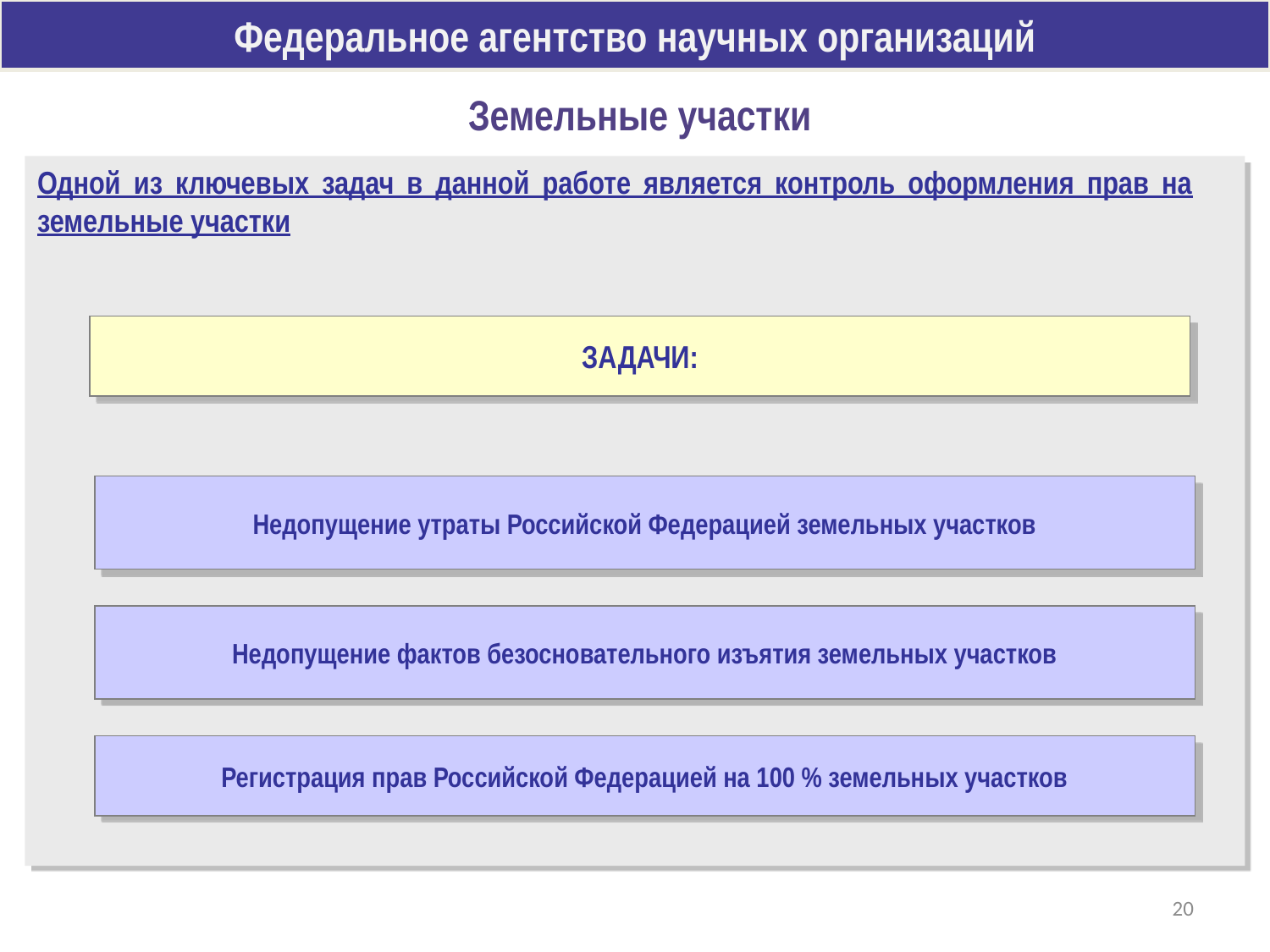

Федеральное агентство научных организаций
Земельные участки

Одной из ключевых задач в данной работе является контроль оформления прав на земельные участки

ЗАДАЧИ:

Недопущение утраты Российской Федерацией земельных участков
Недопущение фактов безосновательного изъятия земельных участков
Регистрация прав Российской Федерацией на 100 % земельных участков
20